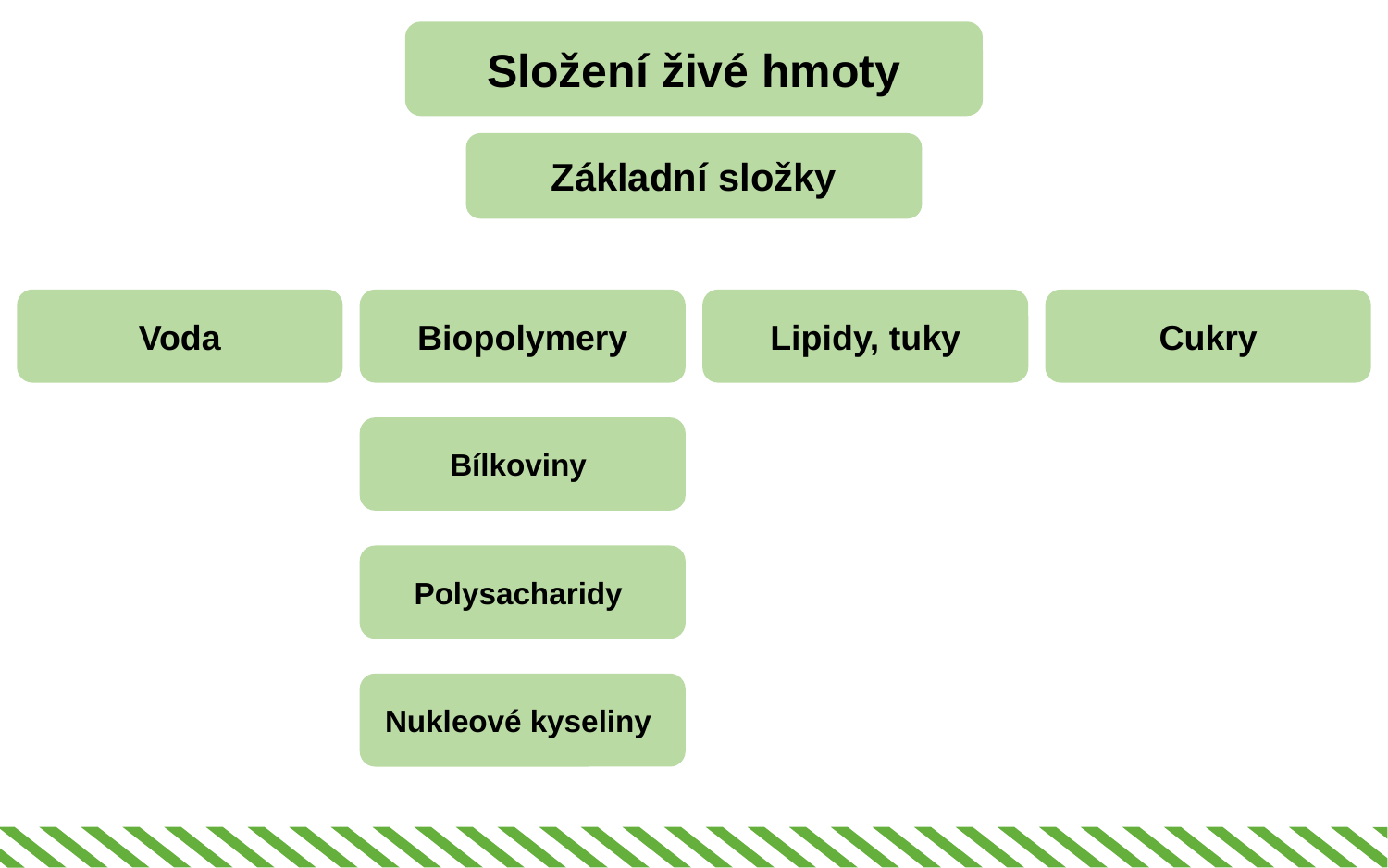

Složení živé hmoty
Základní složky
Voda
Biopolymery
Lipidy, tuky
Cukry
Bílkoviny
Polysacharidy
Nukleové kyseliny